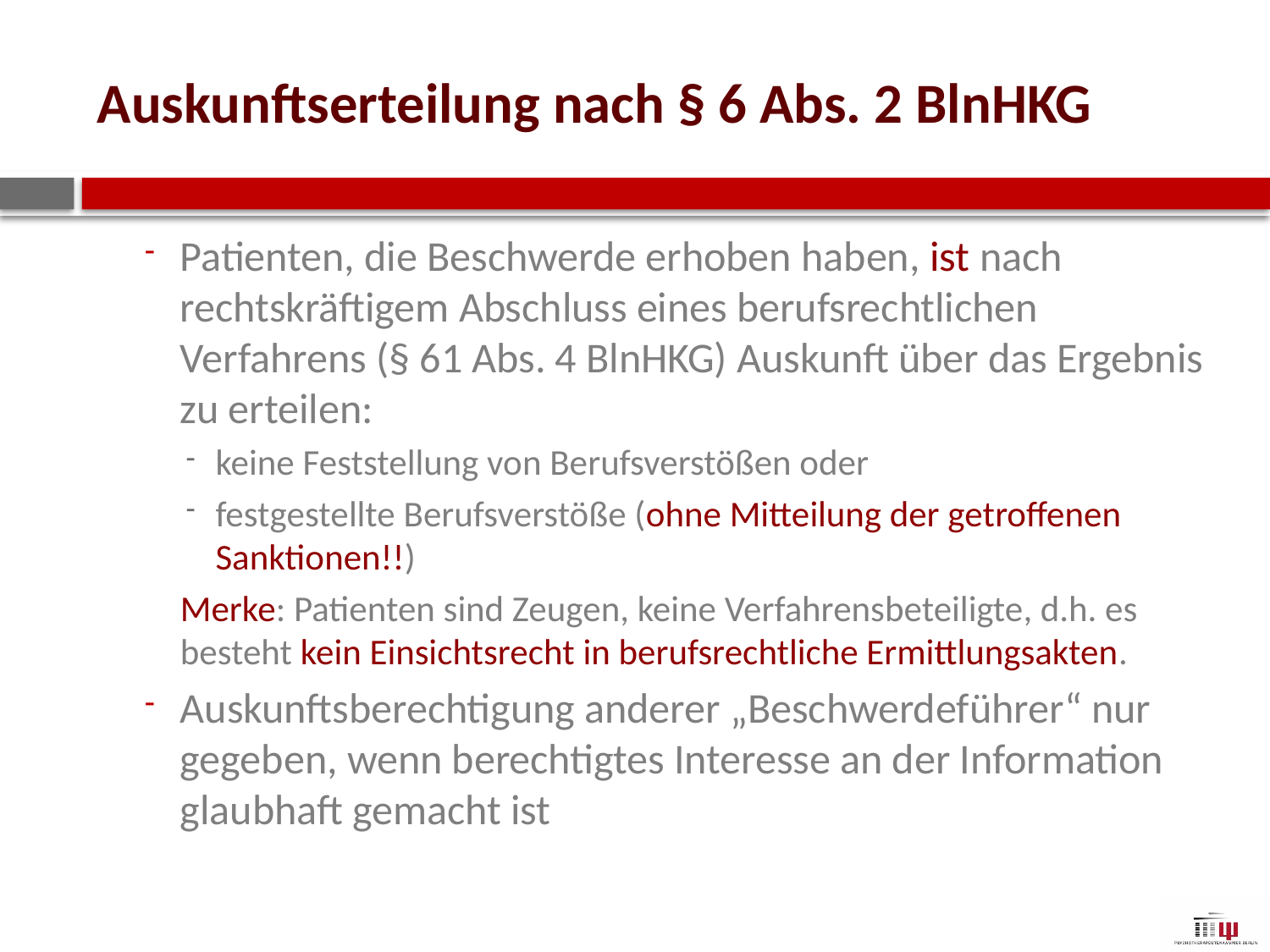

# Auskunftserteilung nach § 6 Abs. 2 BlnHKG
Patienten, die Beschwerde erhoben haben, ist nach rechtskräftigem Abschluss eines berufsrechtlichen Verfahrens (§ 61 Abs. 4 BlnHKG) Auskunft über das Ergebnis zu erteilen:
keine Feststellung von Berufsverstößen oder
festgestellte Berufsverstöße (ohne Mitteilung der getroffenen Sanktionen!!)
Merke: Patienten sind Zeugen, keine Verfahrensbeteiligte, d.h. es besteht kein Einsichtsrecht in berufsrechtliche Ermittlungsakten.
Auskunftsberechtigung anderer „Beschwerdeführer“ nur gegeben, wenn berechtigtes Interesse an der Information glaubhaft gemacht ist